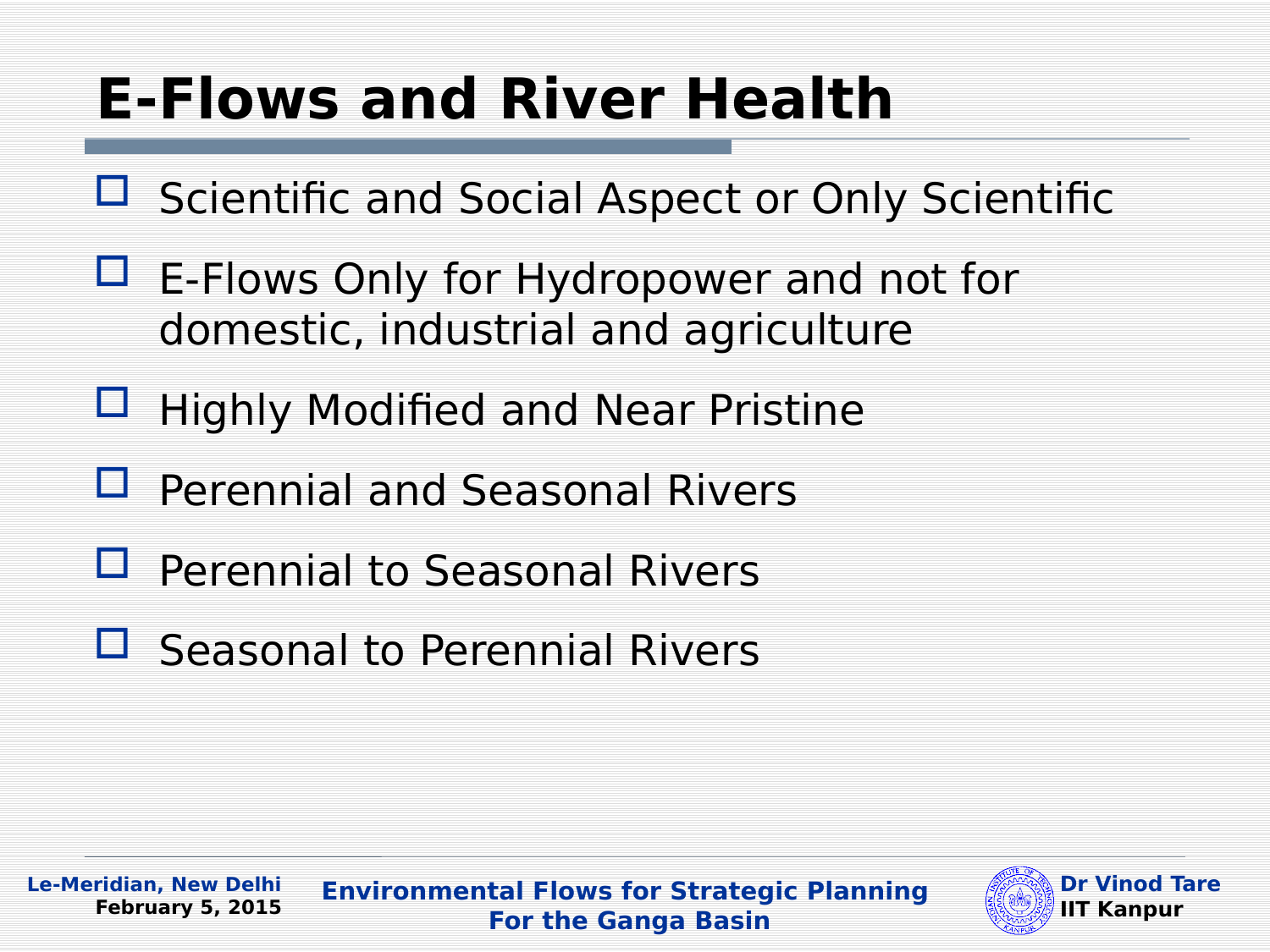

# E-Flows and River Health
Scientific and Social Aspect or Only Scientific
E-Flows Only for Hydropower and not for domestic, industrial and agriculture
Highly Modified and Near Pristine
Perennial and Seasonal Rivers
Perennial to Seasonal Rivers
Seasonal to Perennial Rivers